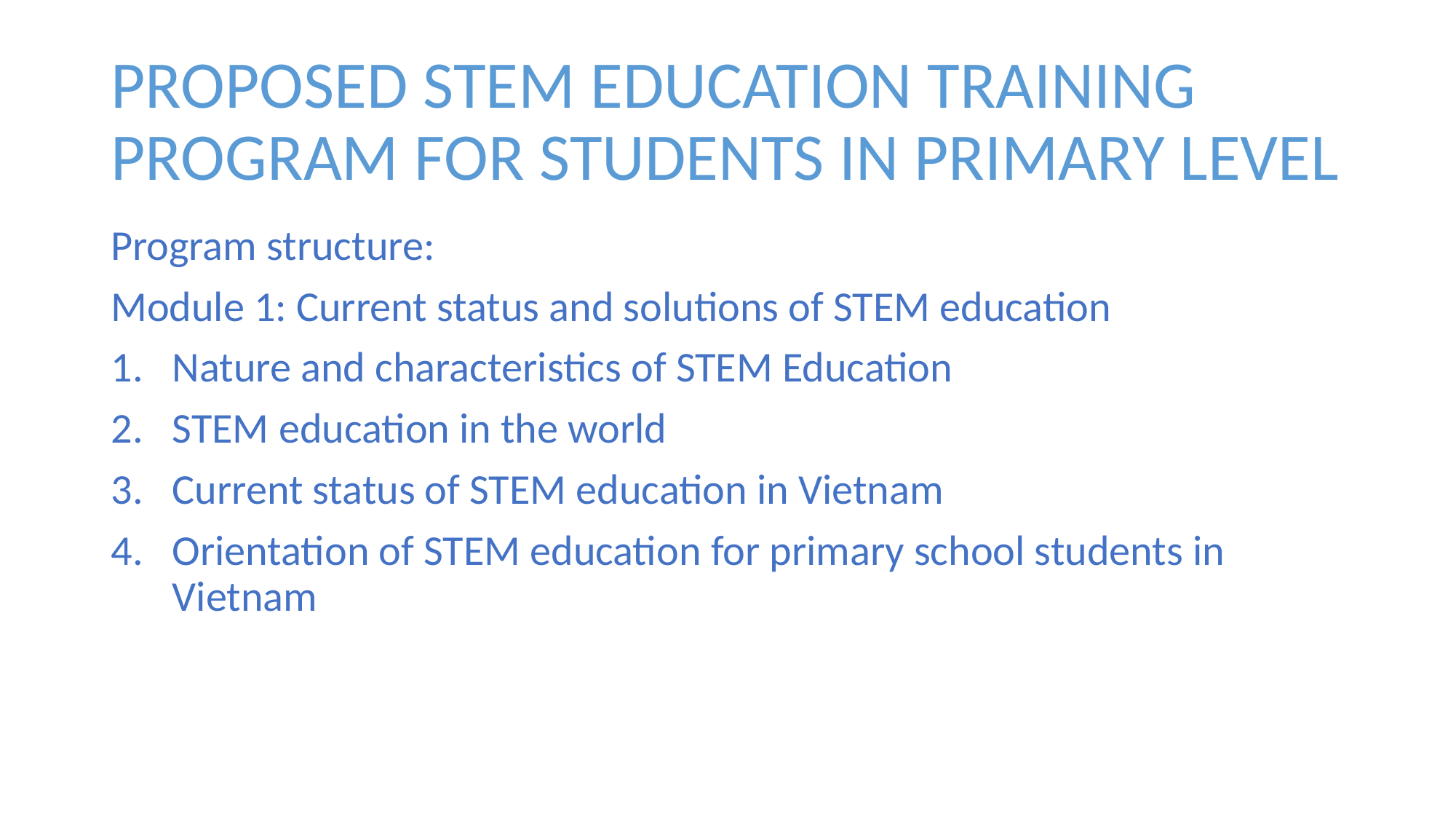

# PROPOSED STEM EDUCATION TRAINING PROGRAM FOR STUDENTS IN PRIMARY LEVEL
Program structure:
Module 1: Current status and solutions of STEM education
Nature and characteristics of STEM Education
STEM education in the world
Current status of STEM education in Vietnam
Orientation of STEM education for primary school students in Vietnam